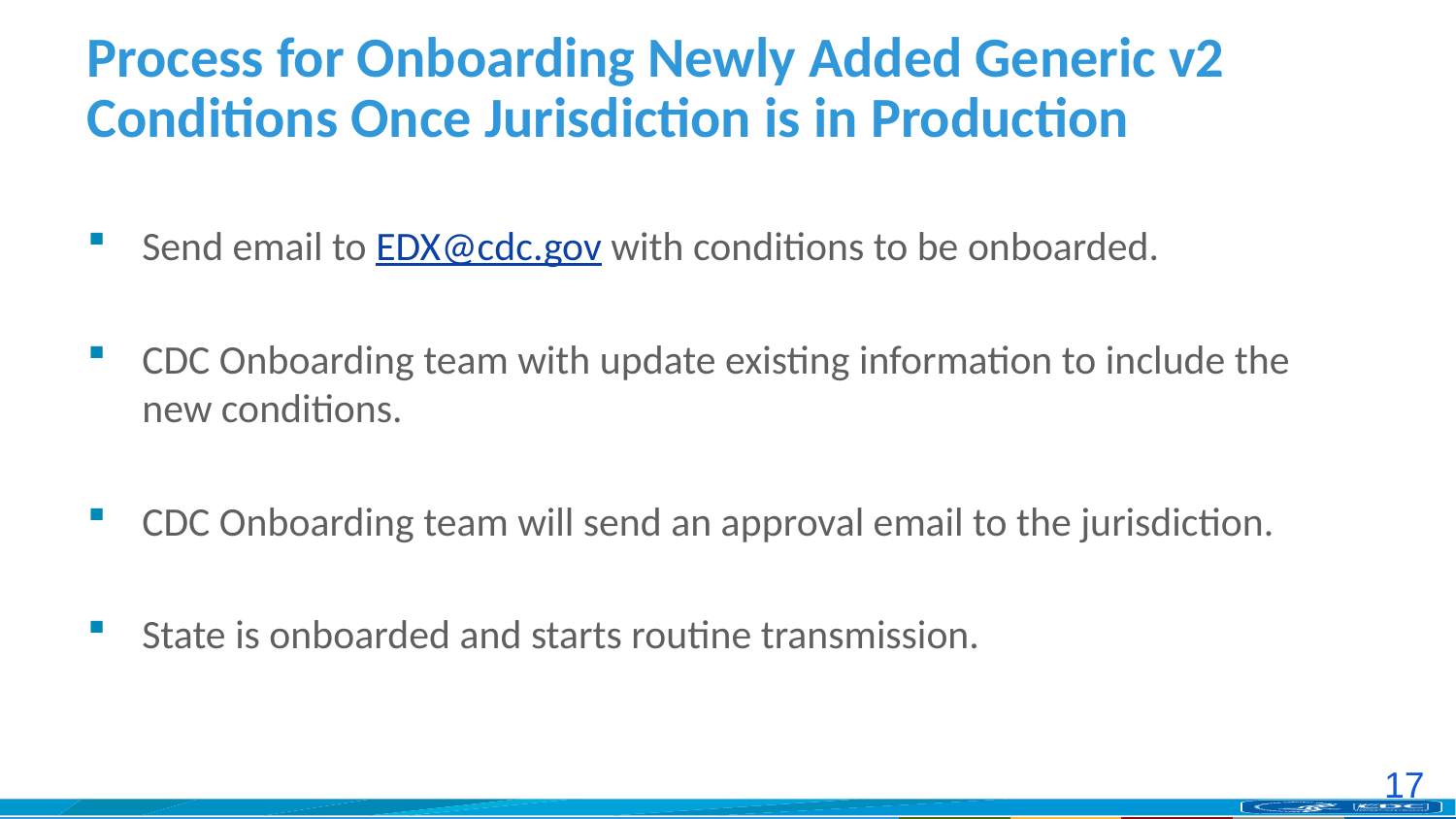

# Process for Onboarding Newly Added Generic v2 Conditions Once Jurisdiction is in Production

Send email to EDX@cdc.gov with conditions to be onboarded.

CDC Onboarding team with update existing information to include the new conditions.

CDC Onboarding team will send an approval email to the jurisdiction.

State is onboarded and starts routine transmission.